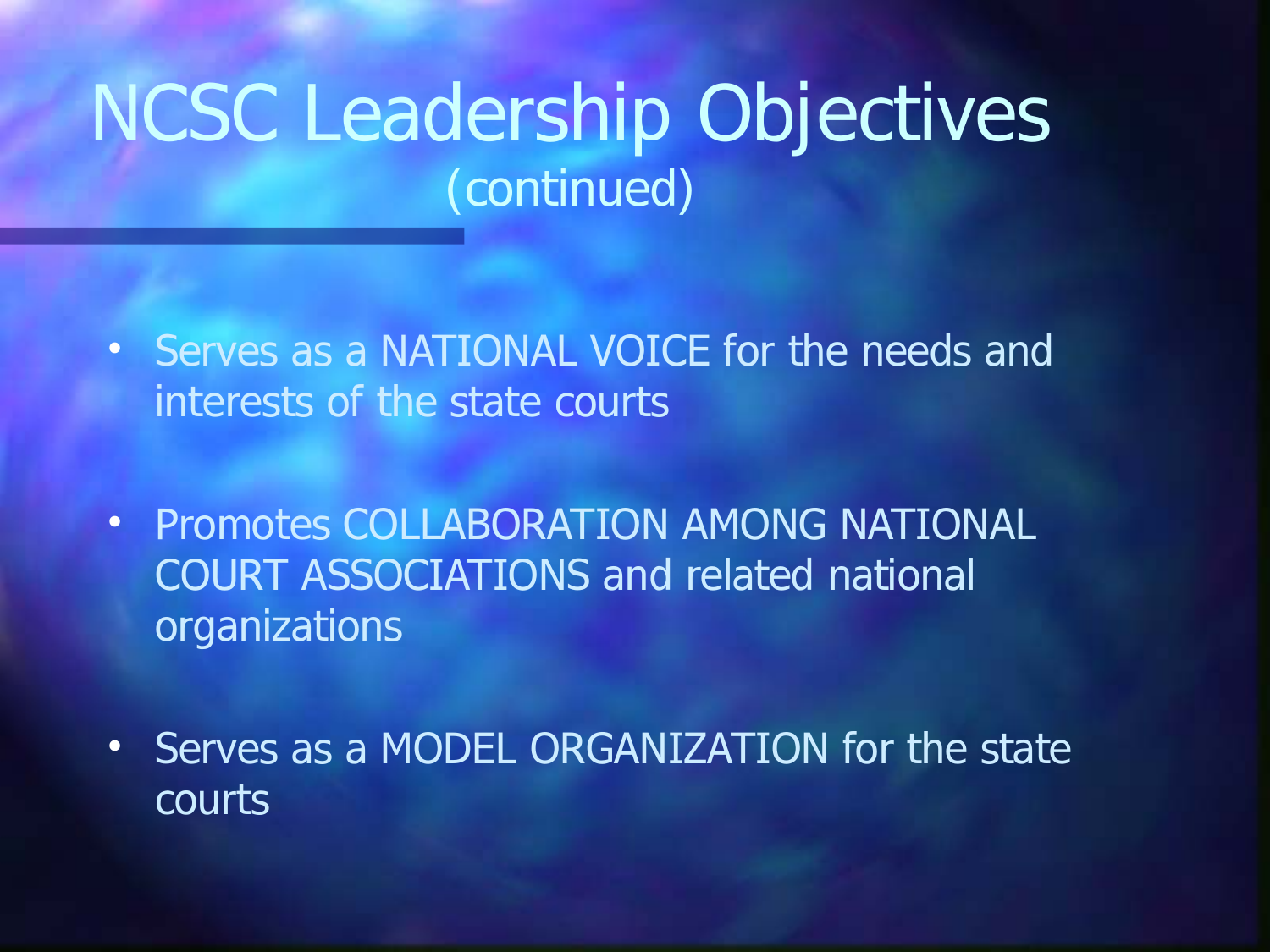

# NCSC Leadership Objectives (continued)
Serves as a NATIONAL VOICE for the needs and interests of the state courts

Promotes COLLABORATION AMONG NATIONAL COURT ASSOCIATIONS and related national organizations

Serves as a MODEL ORGANIZATION for the state courts